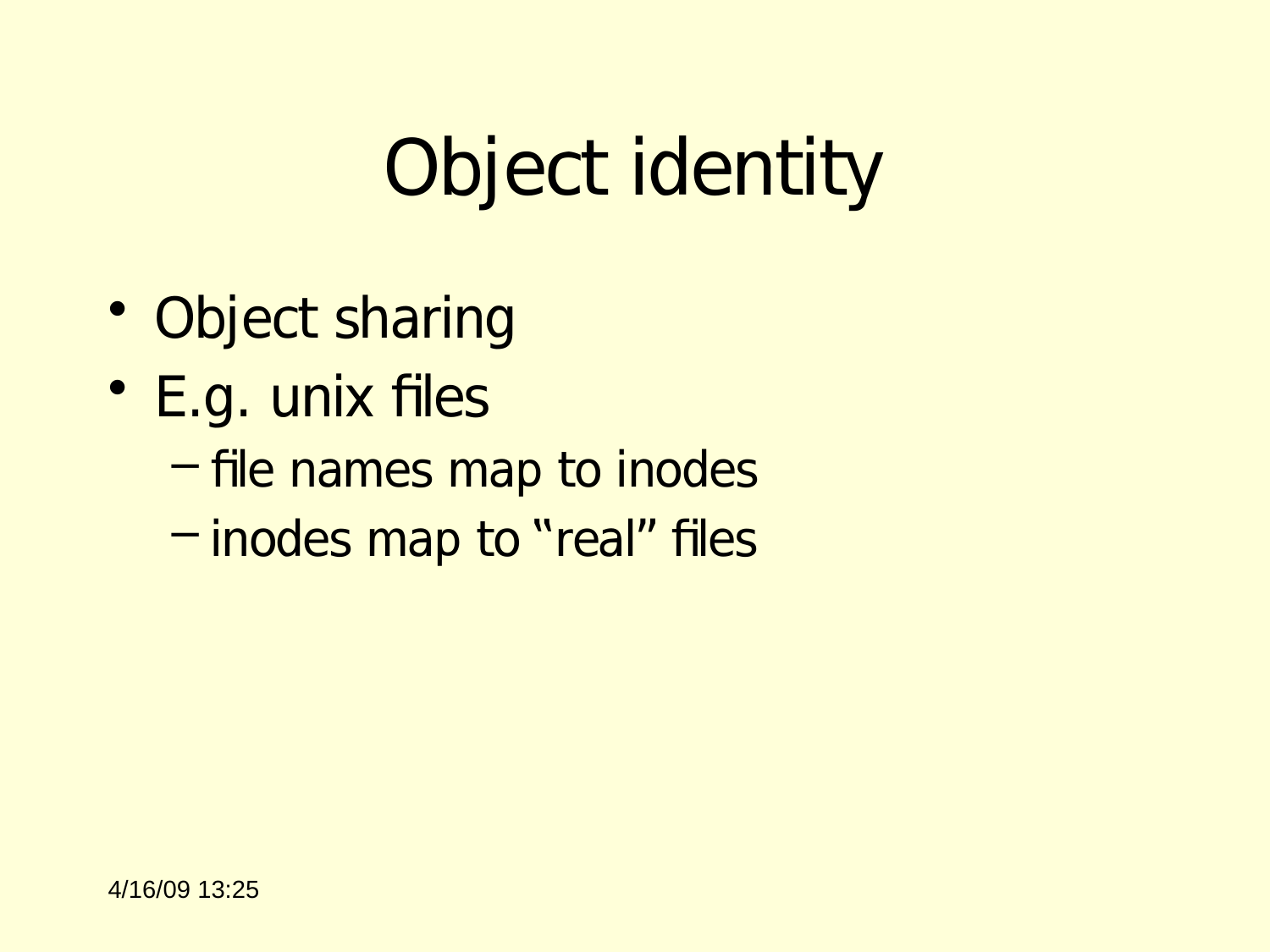

# Object identity
Object sharing
E.g. unix files
file names map to inodes
inodes map to “real” files
4/16/09 13:25